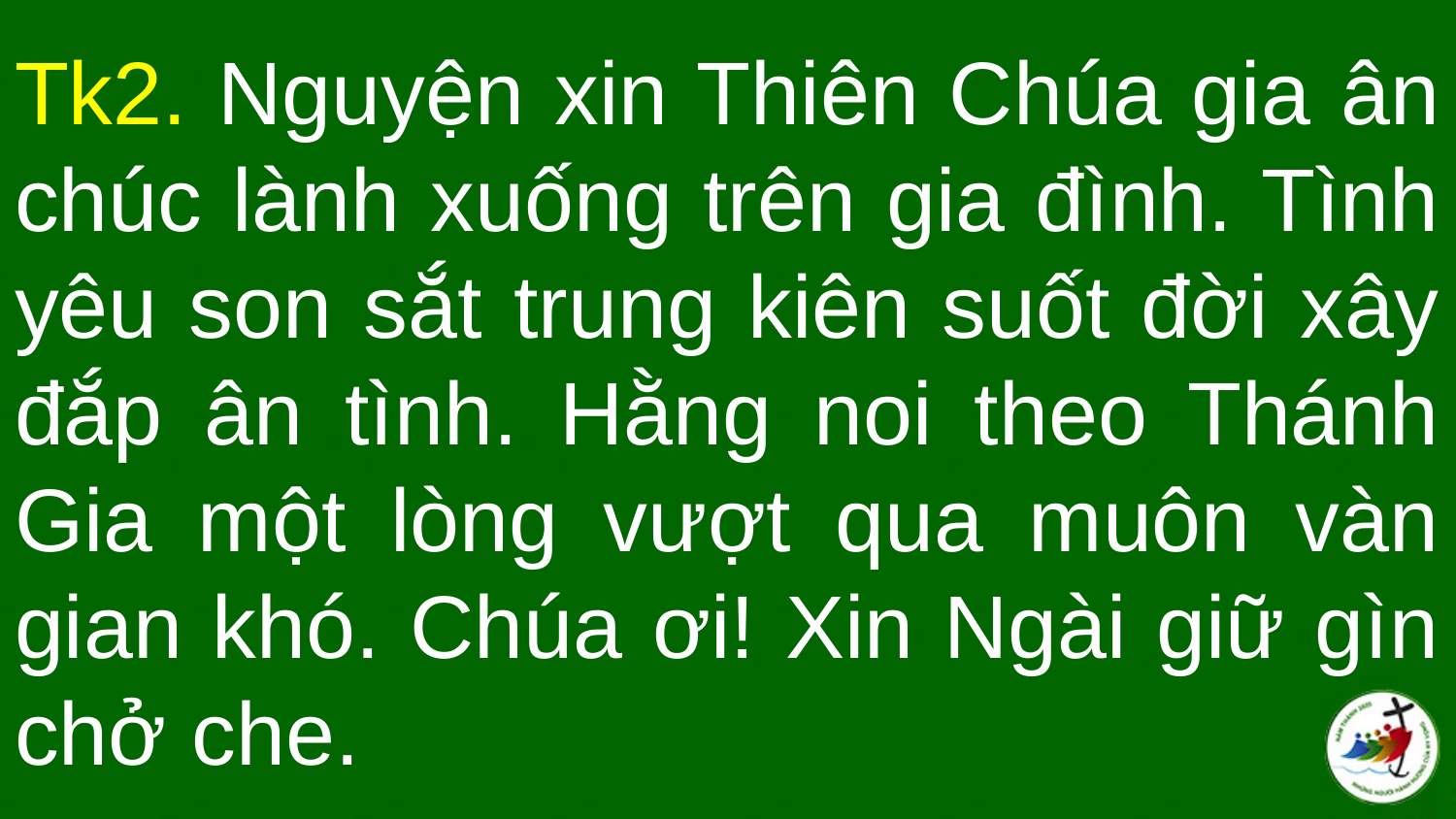

# Tk2. Nguyện xin Thiên Chúa gia ân chúc lành xuống trên gia đình. Tình yêu son sắt trung kiên suốt đời xây đắp ân tình. Hằng noi theo Thánh Gia một lòng vượt qua muôn vàn gian khó. Chúa ơi! Xin Ngài giữ gìn chở che.